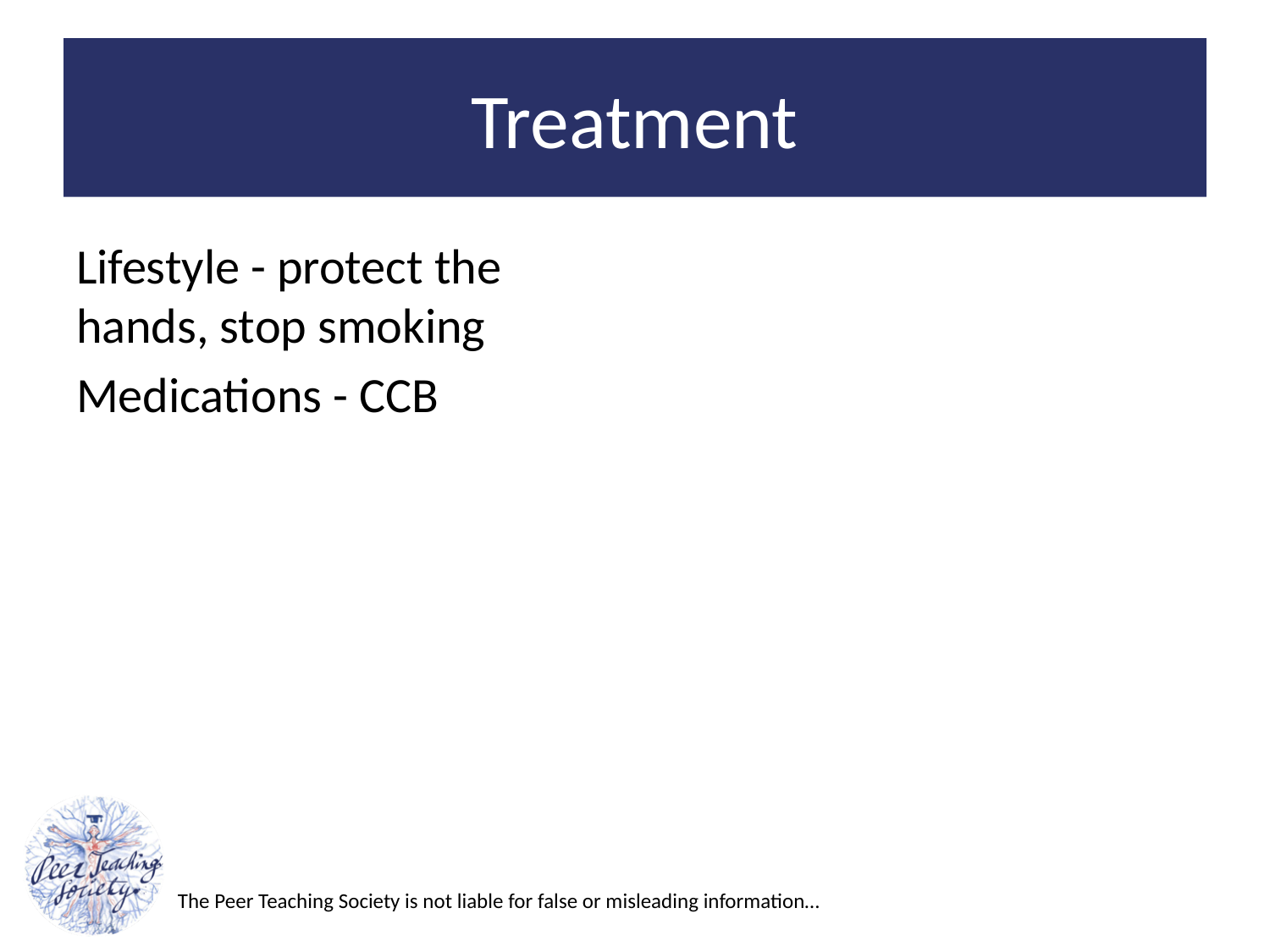

# Treatment
Lifestyle - protect the hands, stop smoking
Medications - CCB